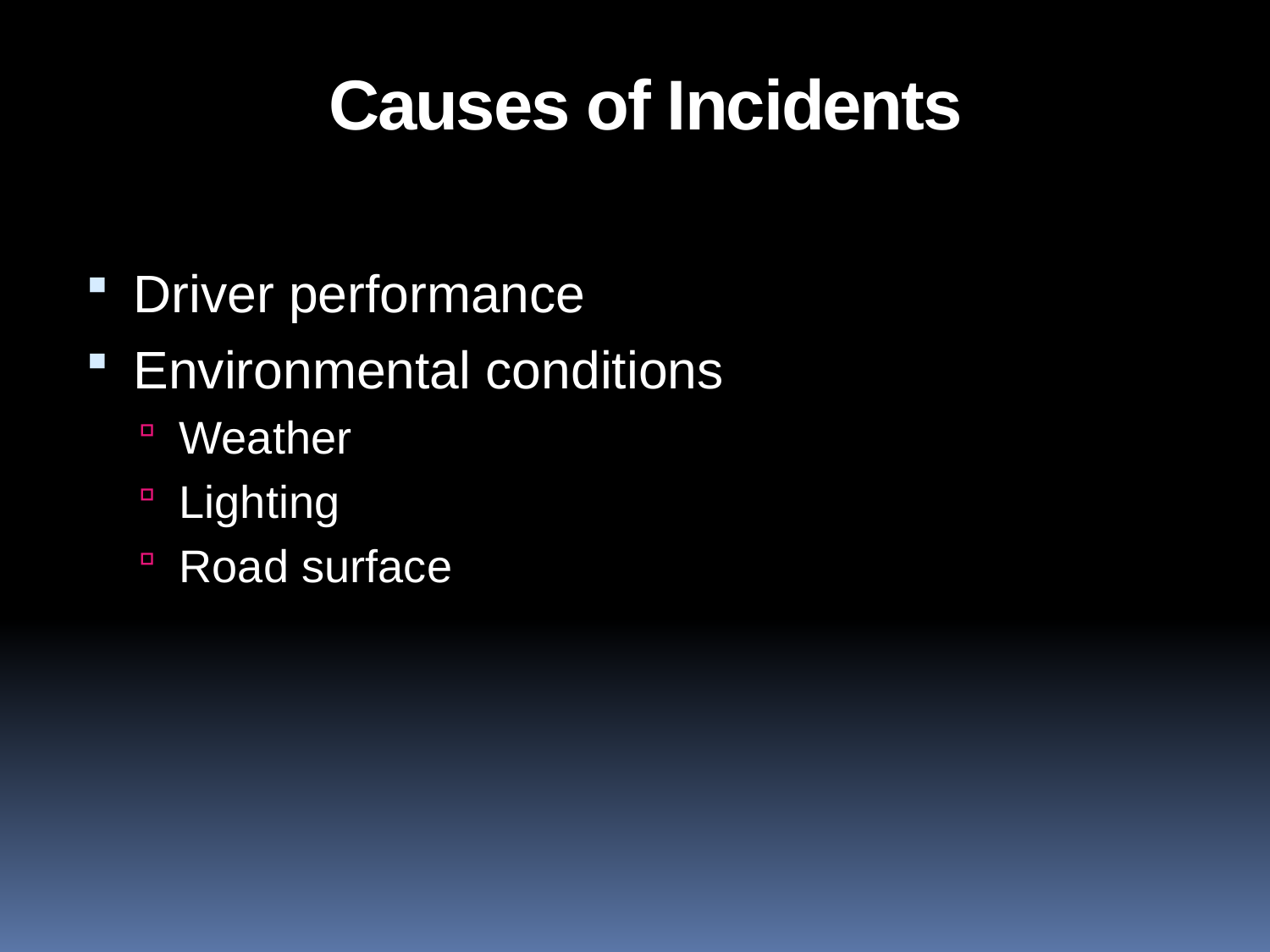

Causes of Incidents
Driver performance
Environmental conditions
Weather
Lighting
Road surface